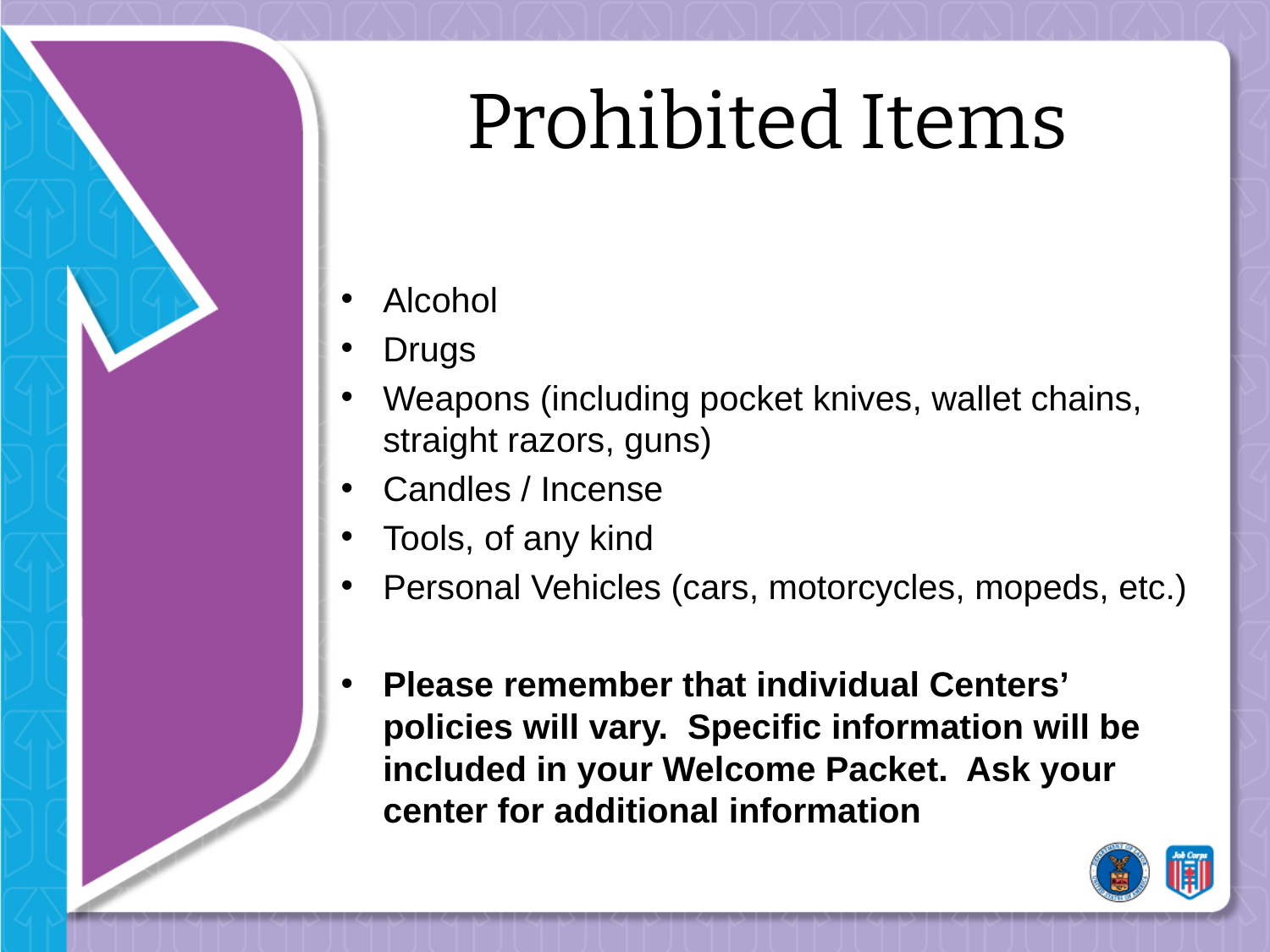

# Prohibited Items

Alcohol
Drugs
Weapons (including pocket knives, wallet chains, straight razors, guns)
Candles / Incense
Tools, of any kind
Personal Vehicles (cars, motorcycles, mopeds, etc.)

Please remember that individual Centers’ policies will vary.  Specific information will be included in your Welcome Packet.  Ask your center for additional information